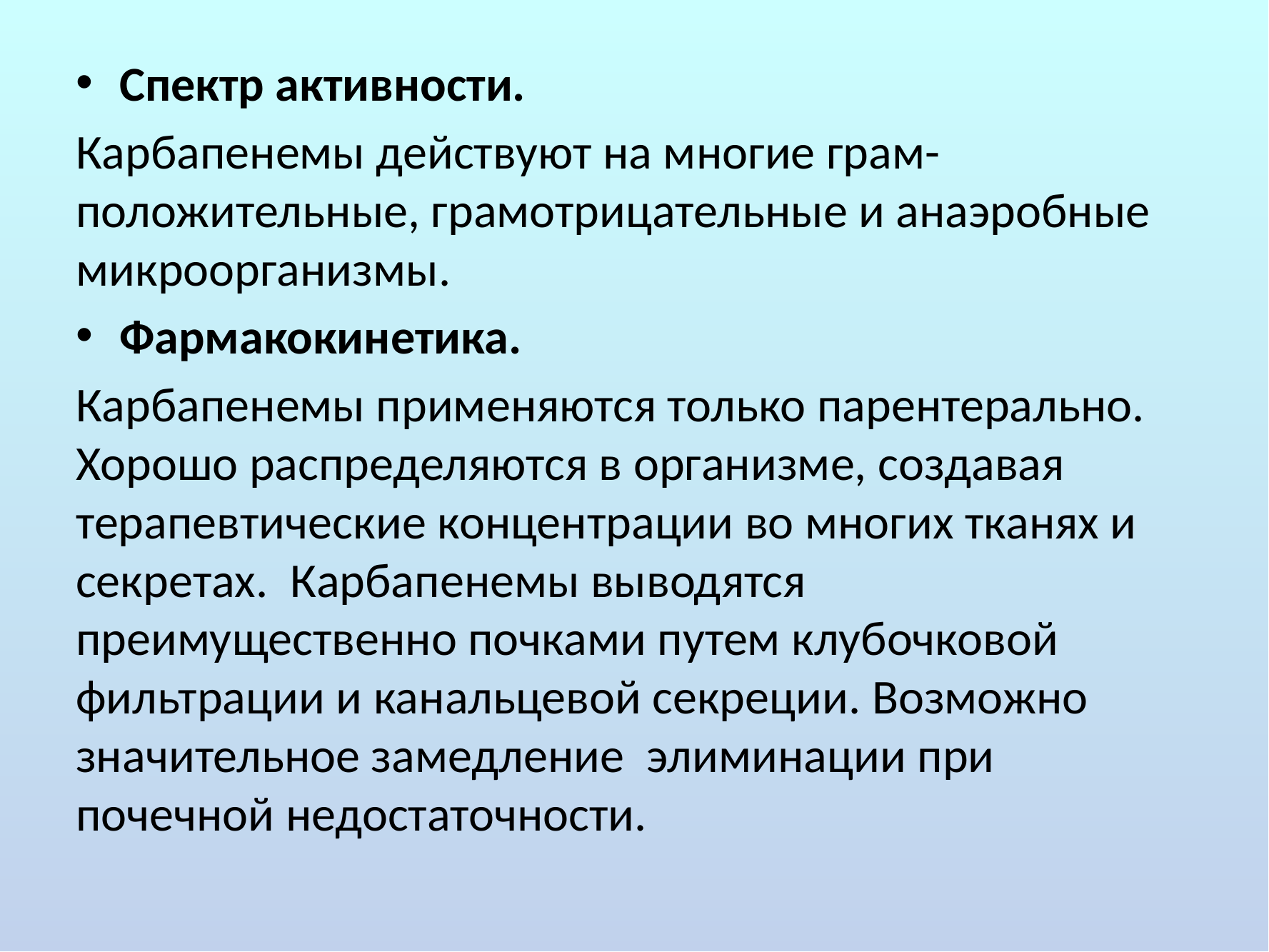

#
Спектр активности.
Карбапенемы действуют на многие грам-положительные, грамотрицательные и анаэробные микроорганизмы.
Фармакокинетика.
Карбапенемы применяются только парентерально.  Хорошо распределяются в организме, создавая терапевтические концентрации во многих тканях и секретах.  Карбапенемы выводятся преимущественно почками путем клубочковой фильтрации и канальцевой секреции. Возможно значительное замедление  элиминации при почечной недостаточности.